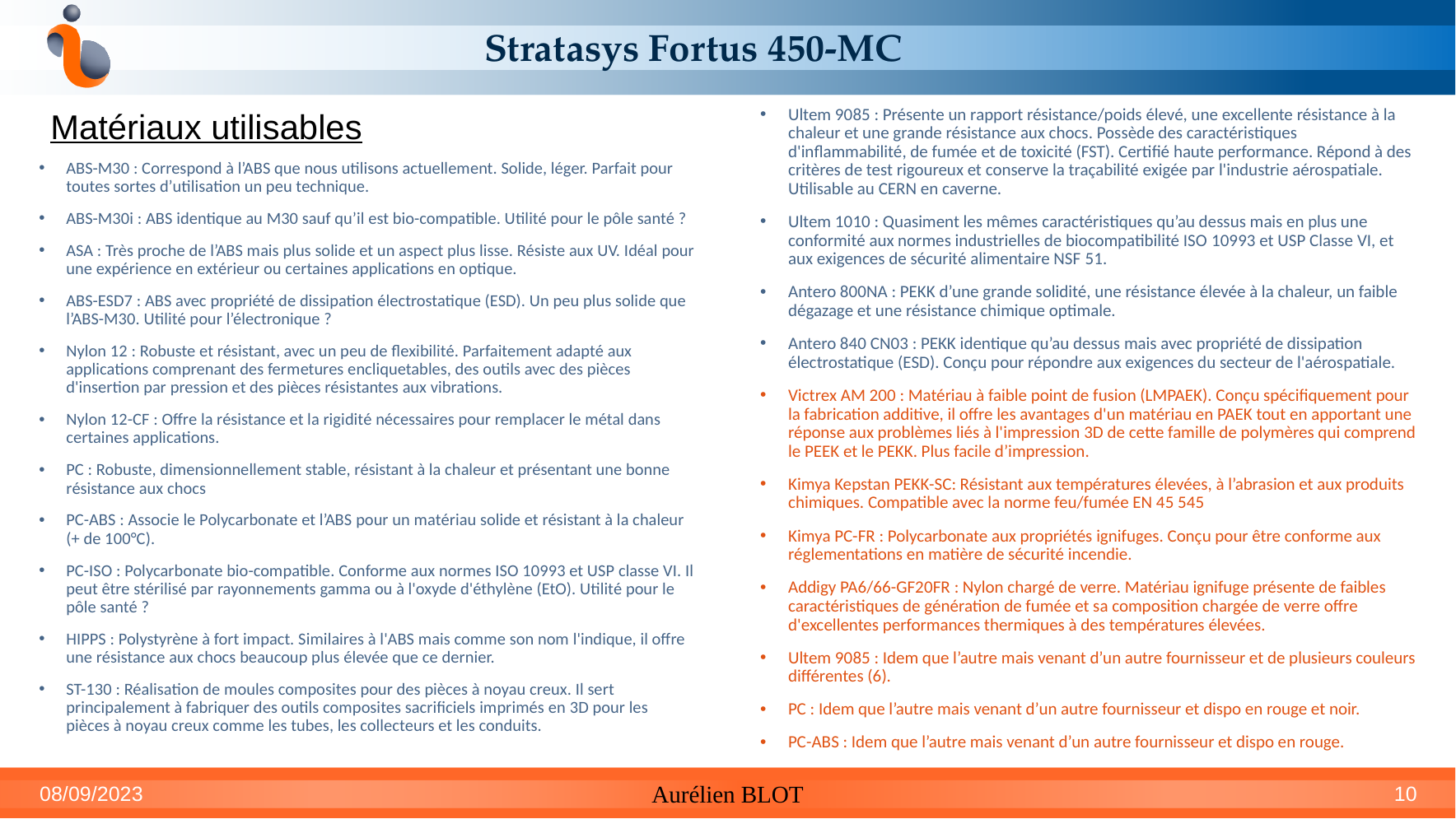

# Stratasys Fortus 450-MC
Matériaux utilisables
Ultem 9085 : Présente un rapport résistance/poids élevé, une excellente résistance à la chaleur et une grande résistance aux chocs. Possède des caractéristiques d'inflammabilité, de fumée et de toxicité (FST). Certifié haute performance. Répond à des critères de test rigoureux et conserve la traçabilité exigée par l'industrie aérospatiale. Utilisable au CERN en caverne.
Ultem 1010 : Quasiment les mêmes caractéristiques qu’au dessus mais en plus une conformité aux normes industrielles de biocompatibilité ISO 10993 et USP Classe VI, et aux exigences de sécurité alimentaire NSF 51.
Antero 800NA : PEKK d’une grande solidité, une résistance élevée à la chaleur, un faible dégazage et une résistance chimique optimale.
Antero 840 CN03 : PEKK identique qu’au dessus mais avec propriété de dissipation électrostatique (ESD). Conçu pour répondre aux exigences du secteur de l'aérospatiale.
Victrex AM 200 : Matériau à faible point de fusion (LMPAEK). Conçu spécifiquement pour la fabrication additive, il offre les avantages d'un matériau en PAEK tout en apportant une réponse aux problèmes liés à l'impression 3D de cette famille de polymères qui comprend le PEEK et le PEKK. Plus facile d’impression.
Kimya Kepstan PEKK-SC: Résistant aux températures élevées, à l’abrasion et aux produits chimiques. Compatible avec la norme feu/fumée EN 45 545
Kimya PC-FR : Polycarbonate aux propriétés ignifuges. Conçu pour être conforme aux réglementations en matière de sécurité incendie.
Addigy PA6/66-GF20FR : Nylon chargé de verre. Matériau ignifuge présente de faibles caractéristiques de génération de fumée et sa composition chargée de verre offre d'excellentes performances thermiques à des températures élevées.
Ultem 9085 : Idem que l’autre mais venant d’un autre fournisseur et de plusieurs couleurs différentes (6).
PC : Idem que l’autre mais venant d’un autre fournisseur et dispo en rouge et noir.
PC-ABS : Idem que l’autre mais venant d’un autre fournisseur et dispo en rouge.
ABS-M30 : Correspond à l’ABS que nous utilisons actuellement. Solide, léger. Parfait pour toutes sortes d’utilisation un peu technique.
ABS-M30i : ABS identique au M30 sauf qu’il est bio-compatible. Utilité pour le pôle santé ?
ASA : Très proche de l’ABS mais plus solide et un aspect plus lisse. Résiste aux UV. Idéal pour une expérience en extérieur ou certaines applications en optique.
ABS-ESD7 : ABS avec propriété de dissipation électrostatique (ESD). Un peu plus solide que l’ABS-M30. Utilité pour l’électronique ?
Nylon 12 : Robuste et résistant, avec un peu de flexibilité. Parfaitement adapté aux applications comprenant des fermetures encliquetables, des outils avec des pièces d'insertion par pression et des pièces résistantes aux vibrations.
Nylon 12-CF : Offre la résistance et la rigidité nécessaires pour remplacer le métal dans certaines applications.
PC : Robuste, dimensionnellement stable, résistant à la chaleur et présentant une bonne résistance aux chocs
PC-ABS : Associe le Polycarbonate et l’ABS pour un matériau solide et résistant à la chaleur (+ de 100°C).
PC-ISO : Polycarbonate bio-compatible. Conforme aux normes ISO 10993 et USP classe VI. Il peut être stérilisé par rayonnements gamma ou à l'oxyde d'éthylène (EtO). Utilité pour le pôle santé ?
HIPPS : Polystyrène à fort impact. Similaires à l'ABS mais comme son nom l'indique, il offre une résistance aux chocs beaucoup plus élevée que ce dernier.
ST-130 : Réalisation de moules composites pour des pièces à noyau creux. Il sert principalement à fabriquer des outils composites sacrificiels imprimés en 3D pour les pièces à noyau creux comme les tubes, les collecteurs et les conduits.

08/09/2023
Aurélien BLOT
10